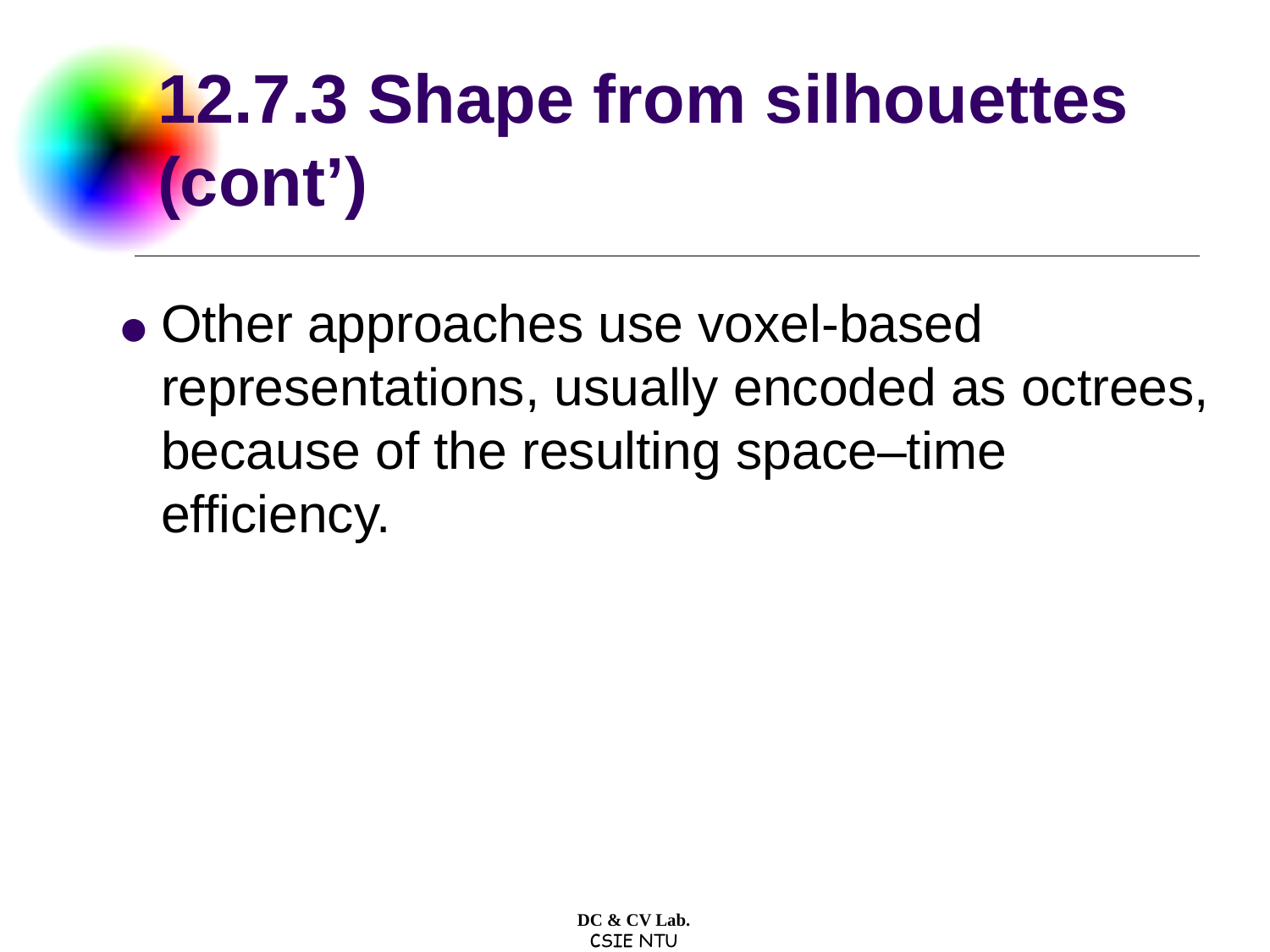

# 12.7.3 Shape from silhouettes (cont’)
Other approaches use voxel-based representations, usually encoded as octrees, because of the resulting space–time efficiency.
DC & CV Lab.
CSIE NTU